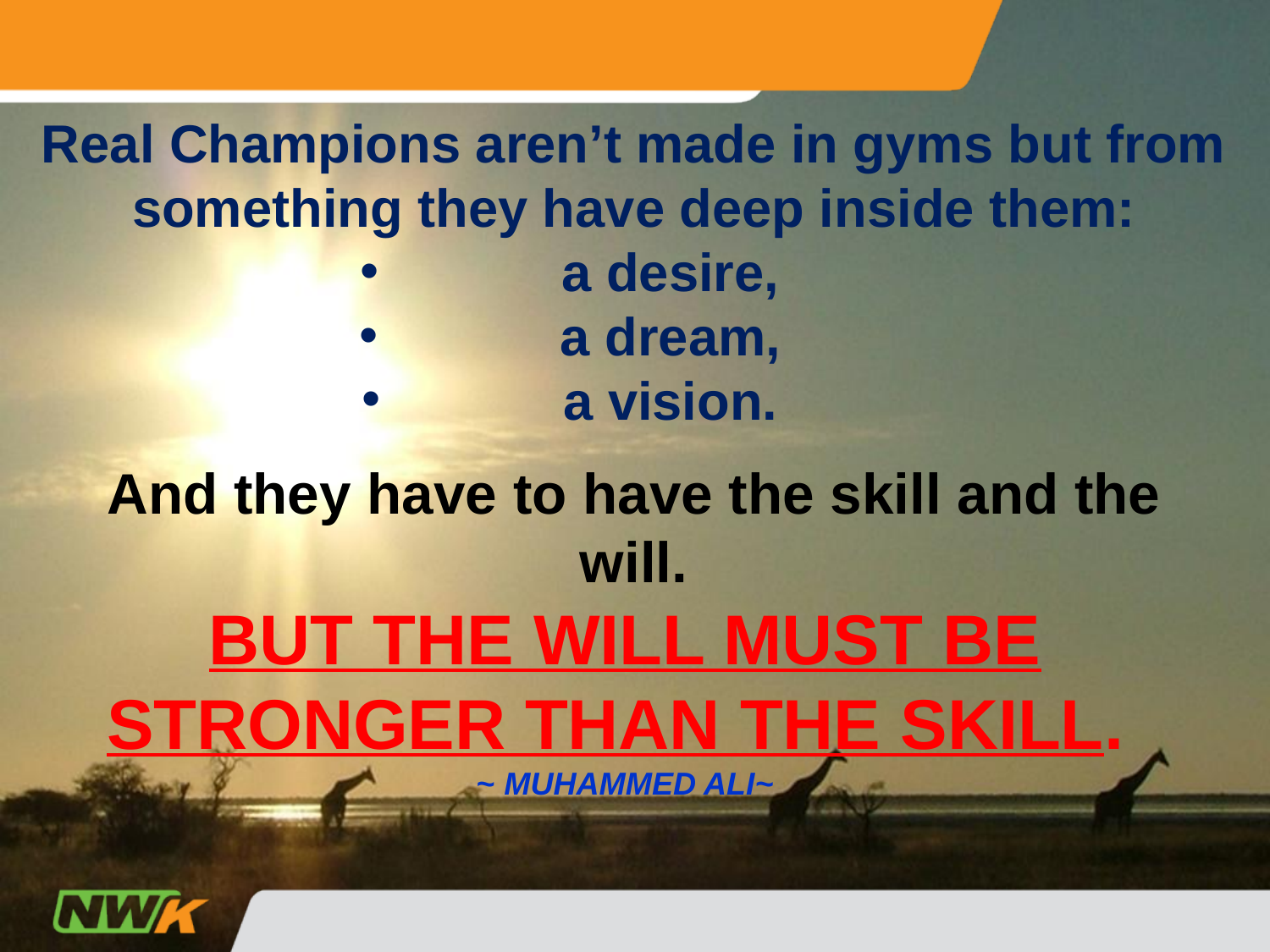

Real Champions aren’t made in gyms but from something they have deep inside them:
a desire,
a dream,
a vision.
And they have to have the skill and the will.
# BUT THE WILL MUST BE STRONGER THAN ThE SKILL. ~ Muhammed Ali~